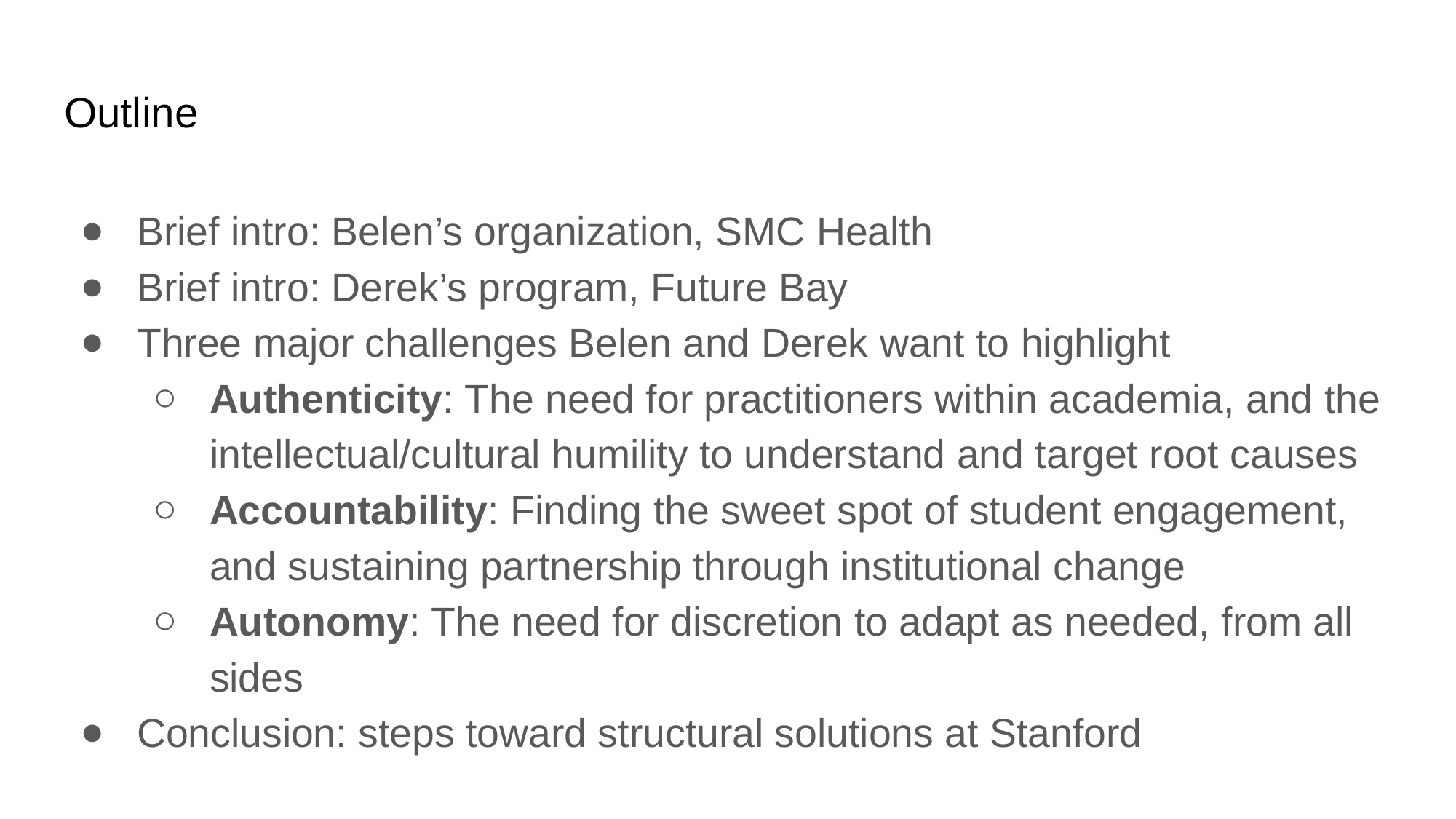

# Outline
Brief intro: Belen’s organization, SMC Health
Brief intro: Derek’s program, Future Bay
Three major challenges Belen and Derek want to highlight
Authenticity: The need for practitioners within academia, and the intellectual/cultural humility to understand and target root causes
Accountability: Finding the sweet spot of student engagement, and sustaining partnership through institutional change
Autonomy: The need for discretion to adapt as needed, from all sides
Conclusion: steps toward structural solutions at Stanford